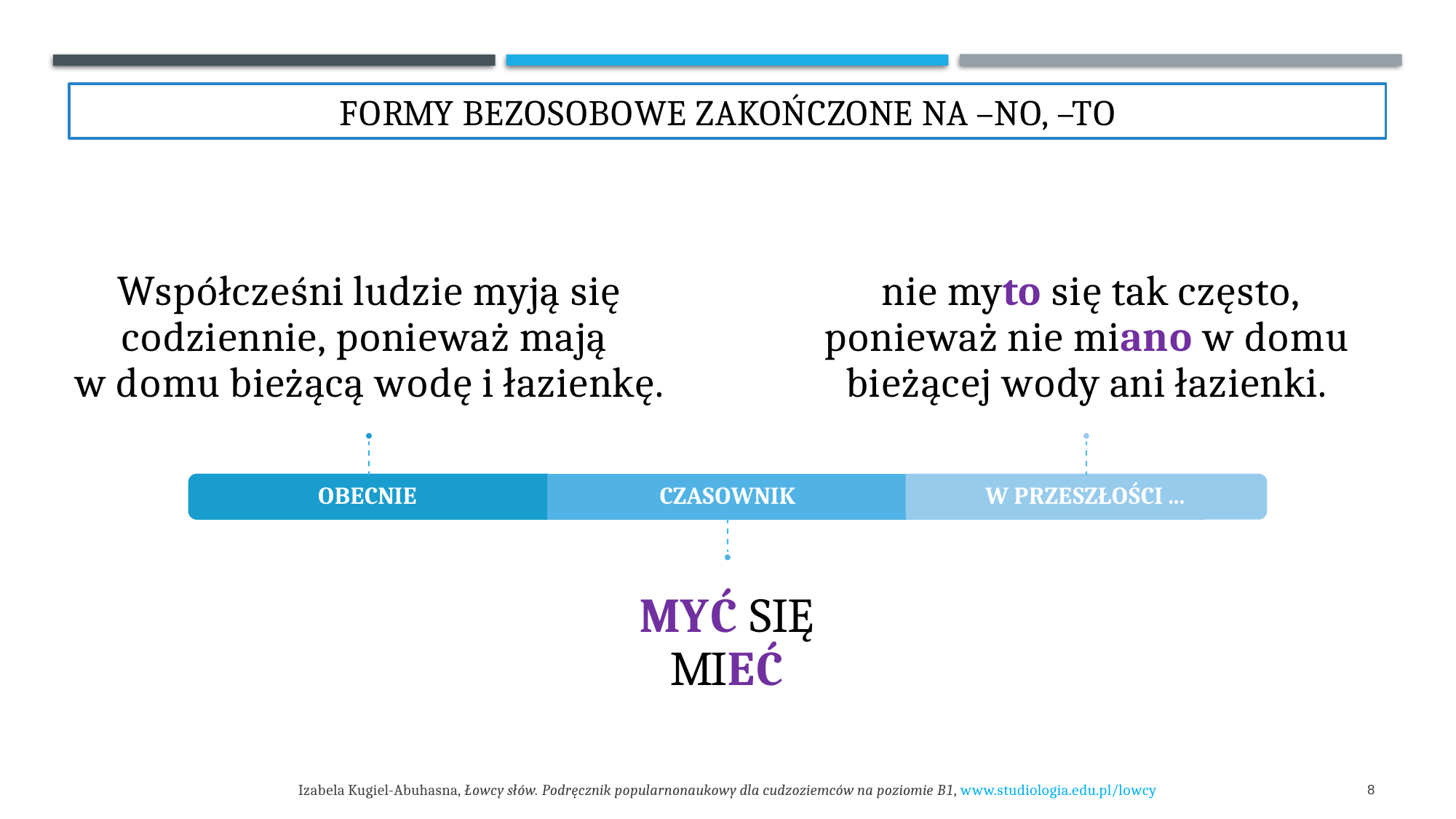

# FORMY BEZOSOBOWE ZAKOŃCZONE NA –NO, –TO
OBECNIE
Współcześni ludzie myją się codziennie, ponieważ mają
w domu bieżącą wodę i łazienkę.
CZASOWNIK
MYĆ SIĘ
MIEĆ
W PRZESZŁOŚCI ...
 nie myto się tak często, ponieważ nie miano w domu bieżącej wody ani łazienki.
Izabela Kugiel-Abuhasna, Łowcy słów. Podręcznik popularnonaukowy dla cudzoziemców na poziomie B1, www.studiologia.edu.pl/lowcy
8